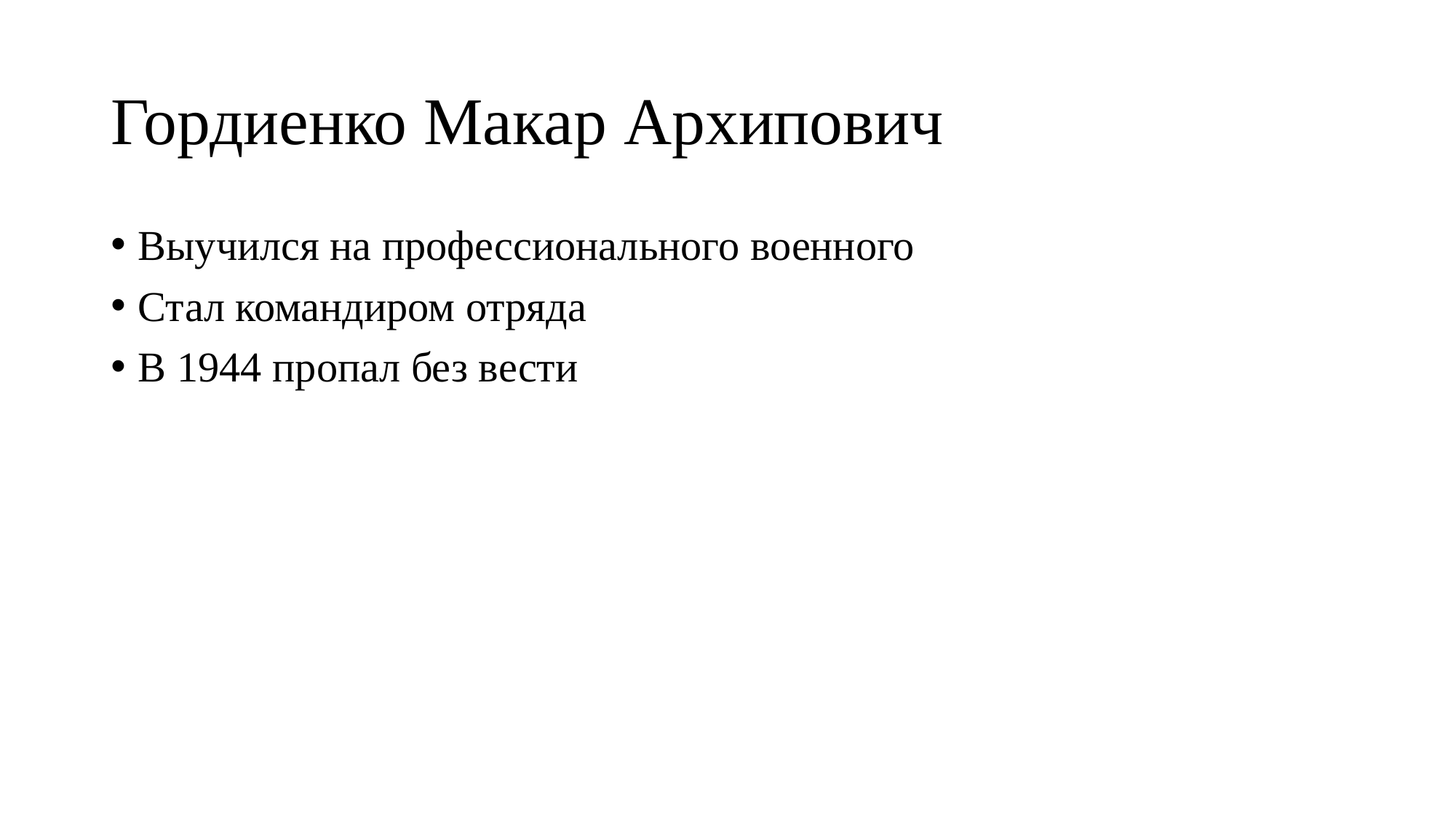

# Гордиенко Макар Архипович
Выучился на профессионального военного
Стал командиром отряда
В 1944 пропал без вести